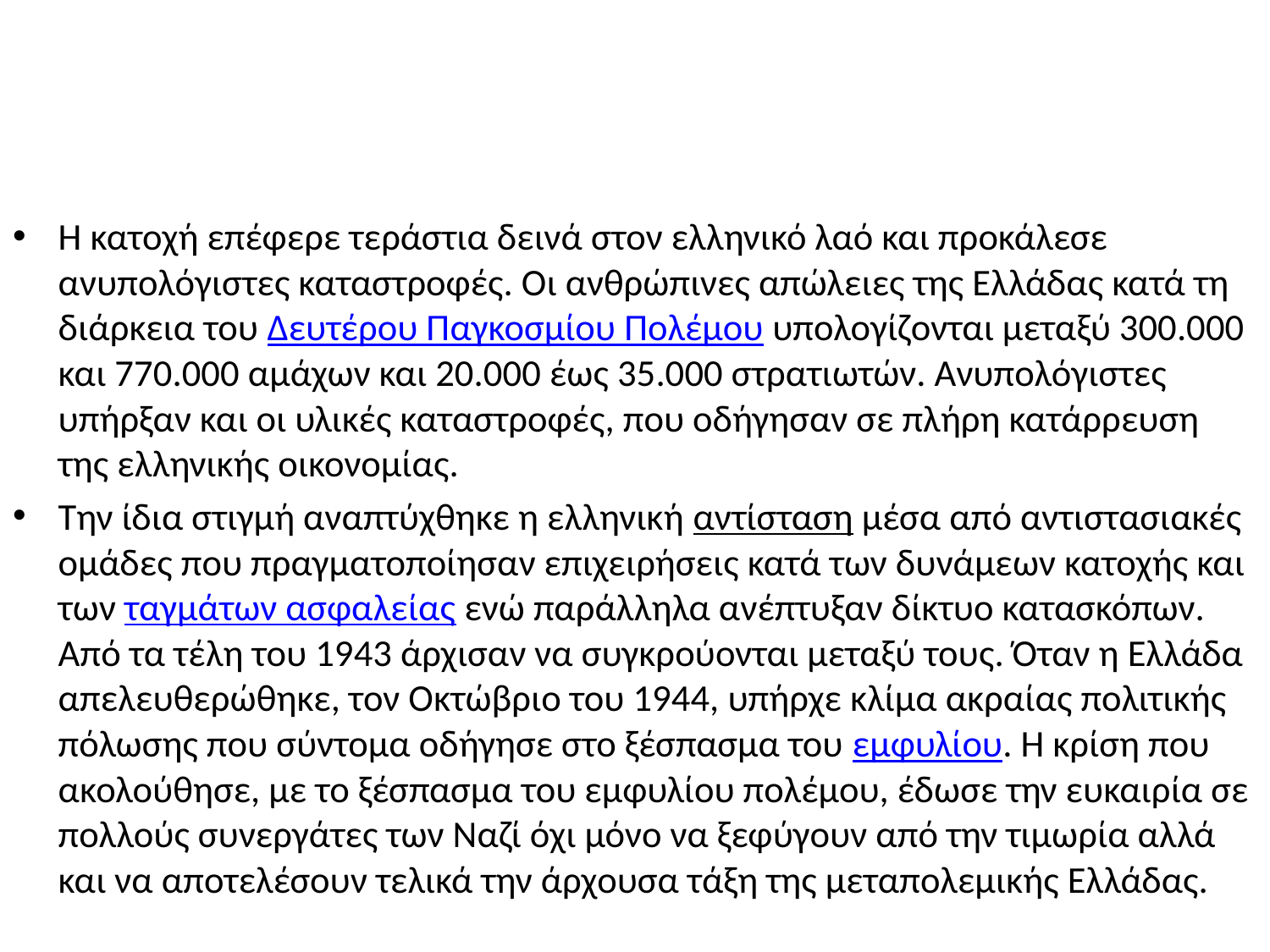

#
Η κατοχή επέφερε τεράστια δεινά στον ελληνικό λαό και προκάλεσε ανυπολόγιστες καταστροφές. Οι ανθρώπινες απώλειες της Ελλάδας κατά τη διάρκεια του Δευτέρου Παγκοσμίου Πολέμου υπολογίζονται μεταξύ 300.000 και 770.000 αμάχων και 20.000 έως 35.000 στρατιωτών. Ανυπολόγιστες υπήρξαν και οι υλικές καταστροφές, που οδήγησαν σε πλήρη κατάρρευση της ελληνικής οικονομίας.
Την ίδια στιγμή αναπτύχθηκε η ελληνική αντίσταση μέσα από αντιστασιακές ομάδες που πραγματοποίησαν επιχειρήσεις κατά των δυνάμεων κατοχής και των ταγμάτων ασφαλείας ενώ παράλληλα ανέπτυξαν δίκτυο κατασκόπων. Από τα τέλη του 1943 άρχισαν να συγκρούονται μεταξύ τους. Όταν η Ελλάδα απελευθερώθηκε, τον Οκτώβριο του 1944, υπήρχε κλίμα ακραίας πολιτικής πόλωσης που σύντομα οδήγησε στο ξέσπασμα του εμφυλίου. Η κρίση που ακολούθησε, με το ξέσπασμα του εμφυλίου πολέμου, έδωσε την ευκαιρία σε πολλούς συνεργάτες των Ναζί όχι μόνο να ξεφύγουν από την τιμωρία αλλά και να αποτελέσουν τελικά την άρχουσα τάξη της μεταπολεμικής Ελλάδας.